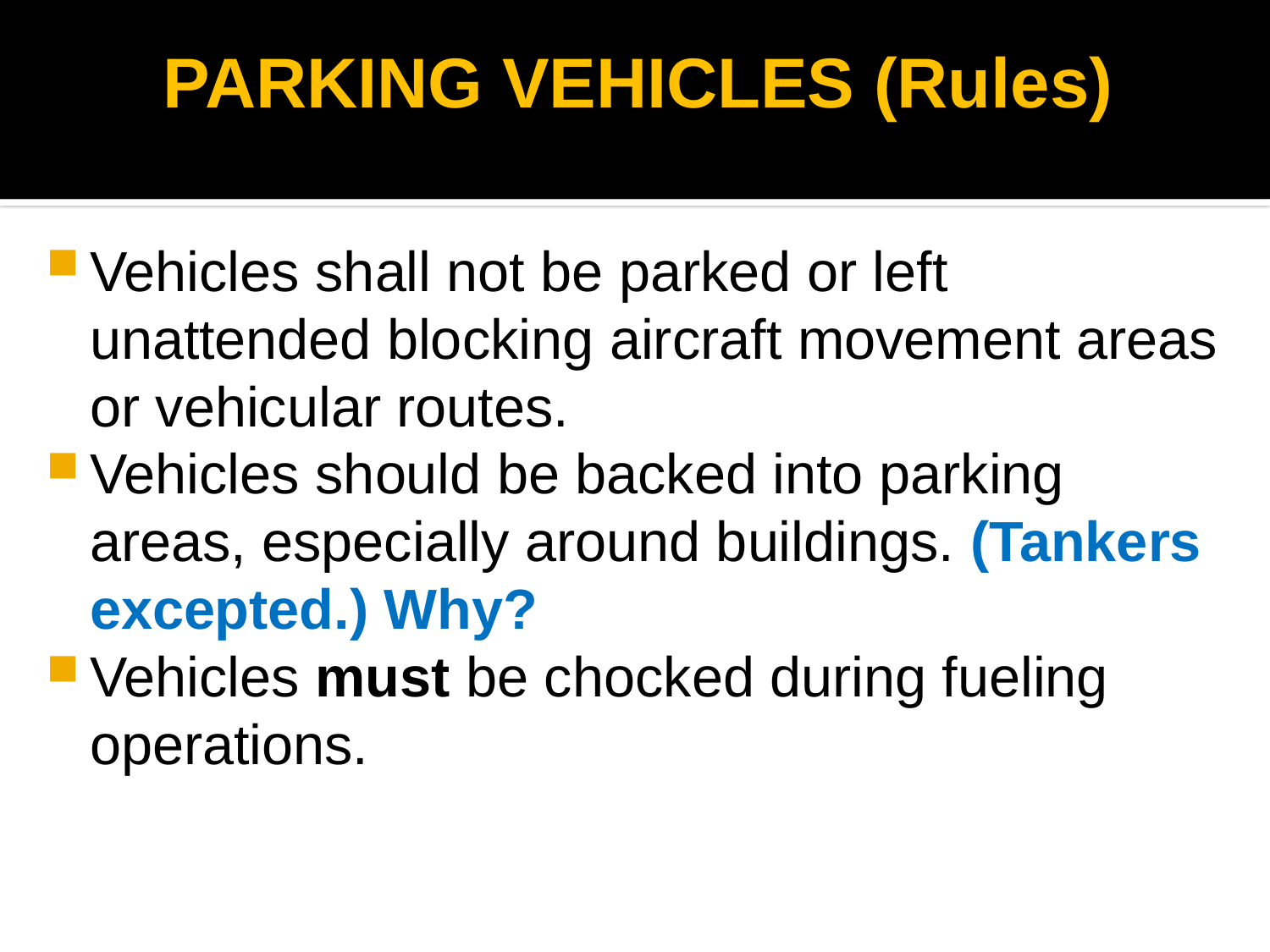

# PARKING VEHICLES (Rules)
Vehicles shall not be parked or left unattended blocking aircraft movement areas or vehicular routes.
Vehicles should be backed into parking areas, especially around buildings. (Tankers excepted.) Why?
Vehicles must be chocked during fueling operations.